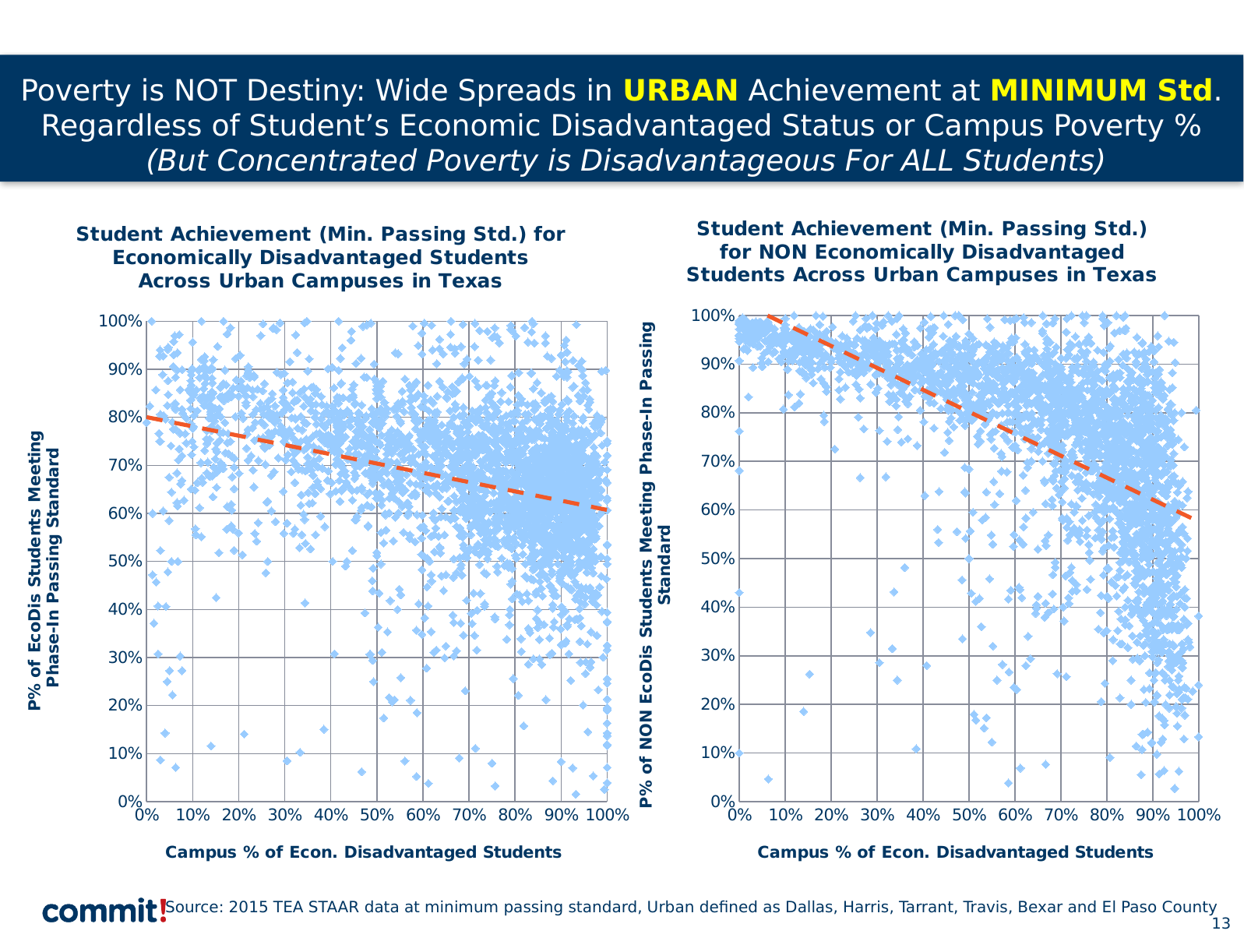

# Poverty is NOT Destiny: Wide Spreads in URBAN Achievement at MINIMUM Std. Regardless of Student’s Economic Disadvantaged Status or Campus Poverty % (But Concentrated Poverty is Disadvantageous For ALL Students)

### Chart: Student Achievement (Min. Passing Std.) for NON Economically Disadvantaged Students Across Urban Campuses in Texas

| Category | EcoDis % |
|---|---|

### Chart: Student Achievement (Min. Passing Std.) for Economically Disadvantaged Students
Across Urban Campuses in Texas

| Category | EcoDis % |
|---|---|
Source: 2015 TEA STAAR data at minimum passing standard, Urban defined as Dallas, Harris, Tarrant, Travis, Bexar and El Paso County